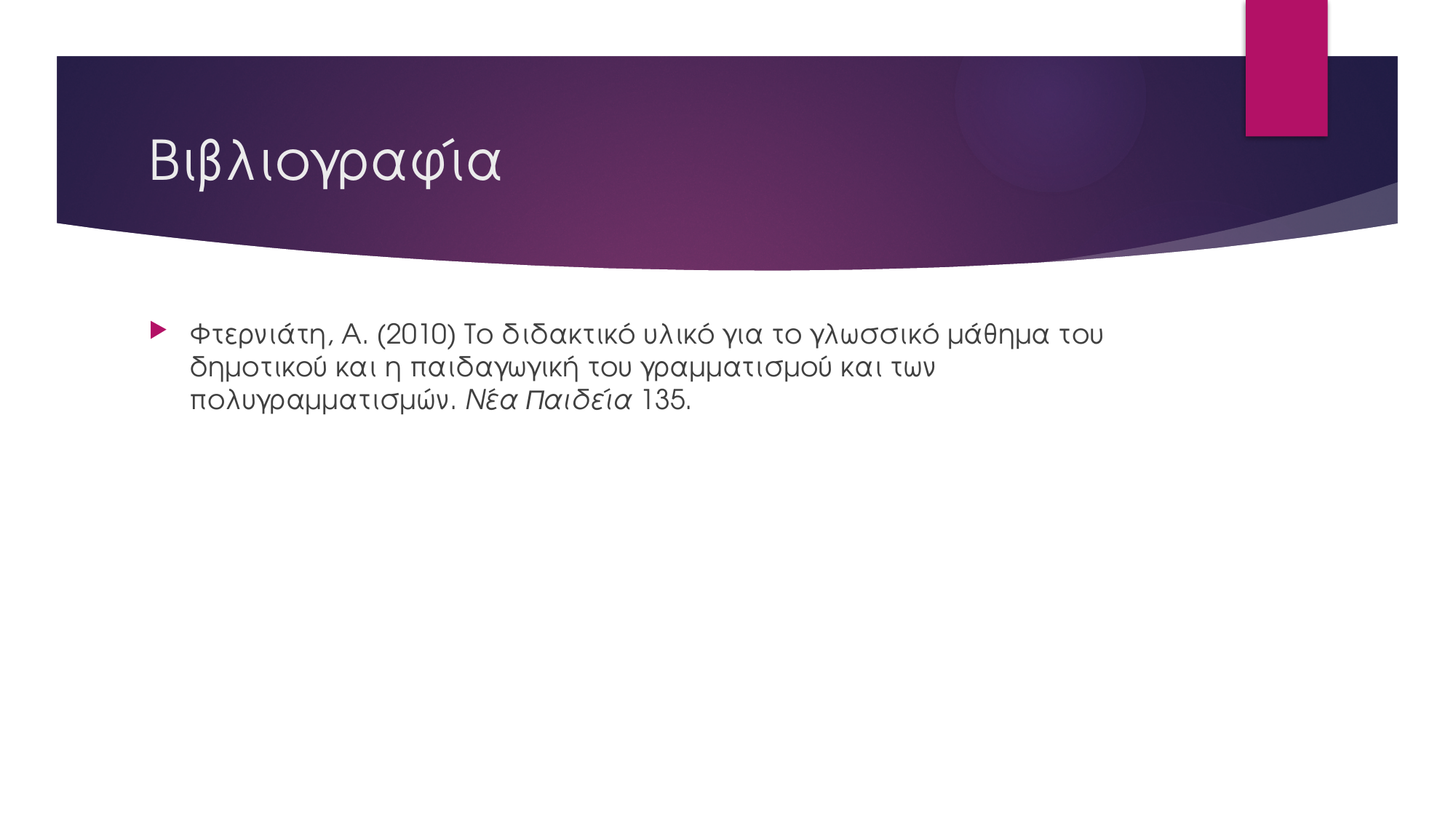

# Βιβλιογραφία
Φτερνιάτη, Α. (2010) Το διδακτικό υλικό για το γλωσσικό μάθημα του δημοτικού και η παιδαγωγική του γραμματισμού και των πολυγραμματισμών. Νέα Παιδεία 135.